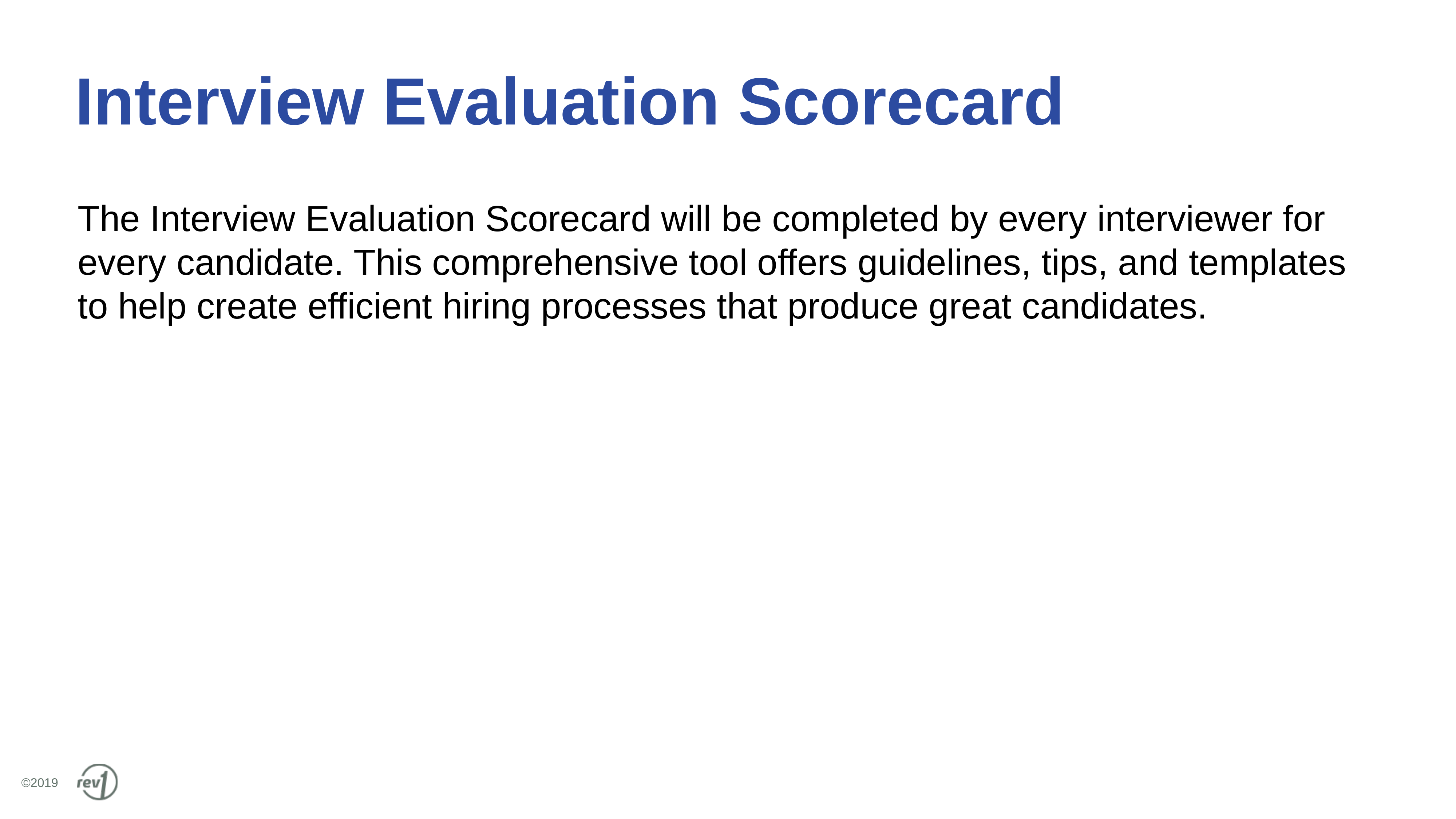

Interview Evaluation Scorecard
The Interview Evaluation Scorecard will be completed by every interviewer for every candidate. This comprehensive tool offers guidelines, tips, and templates to help create efficient hiring processes that produce great candidates.